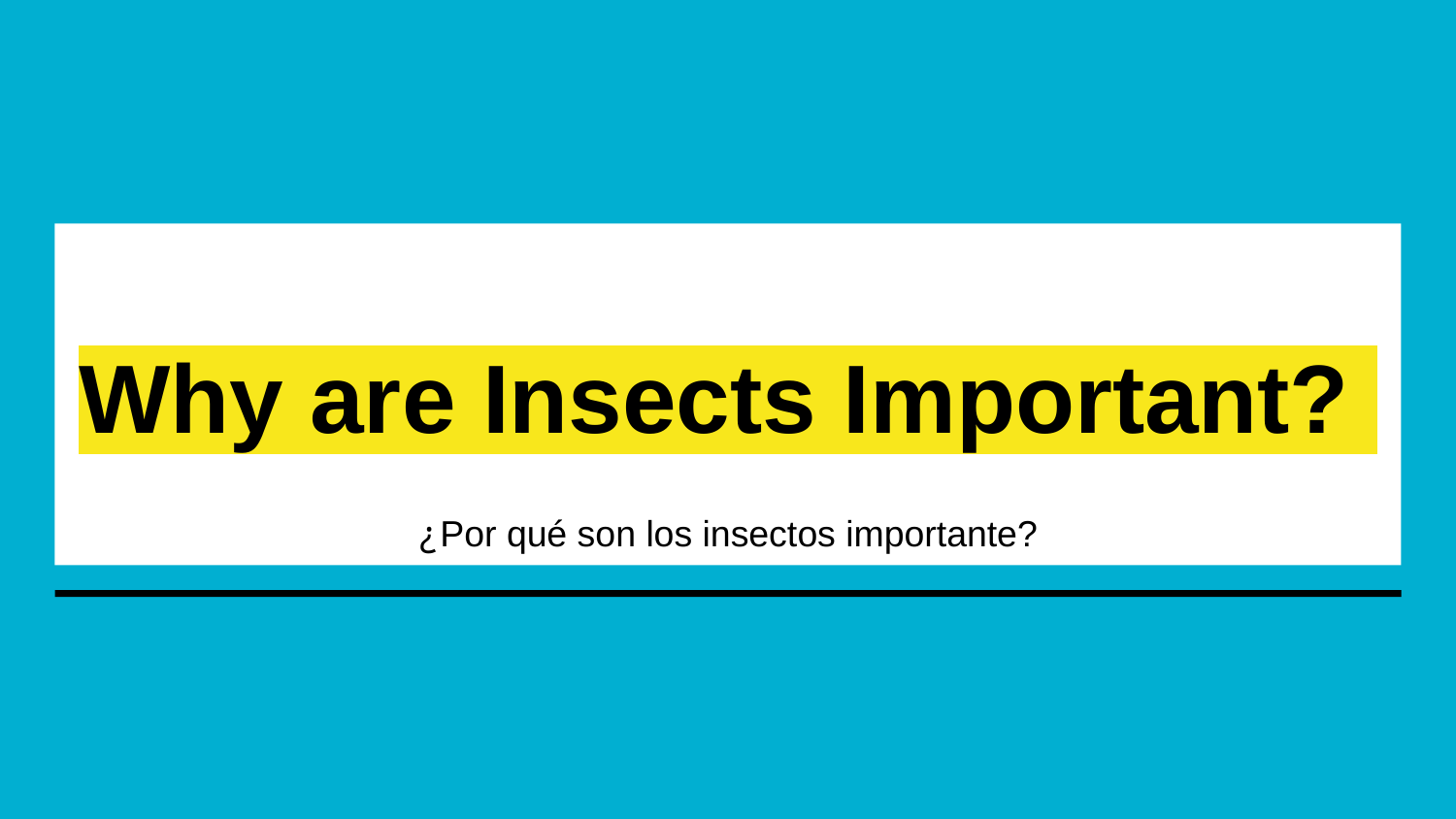

# Why are Insects Important?
¿Por qué son los insectos importante?